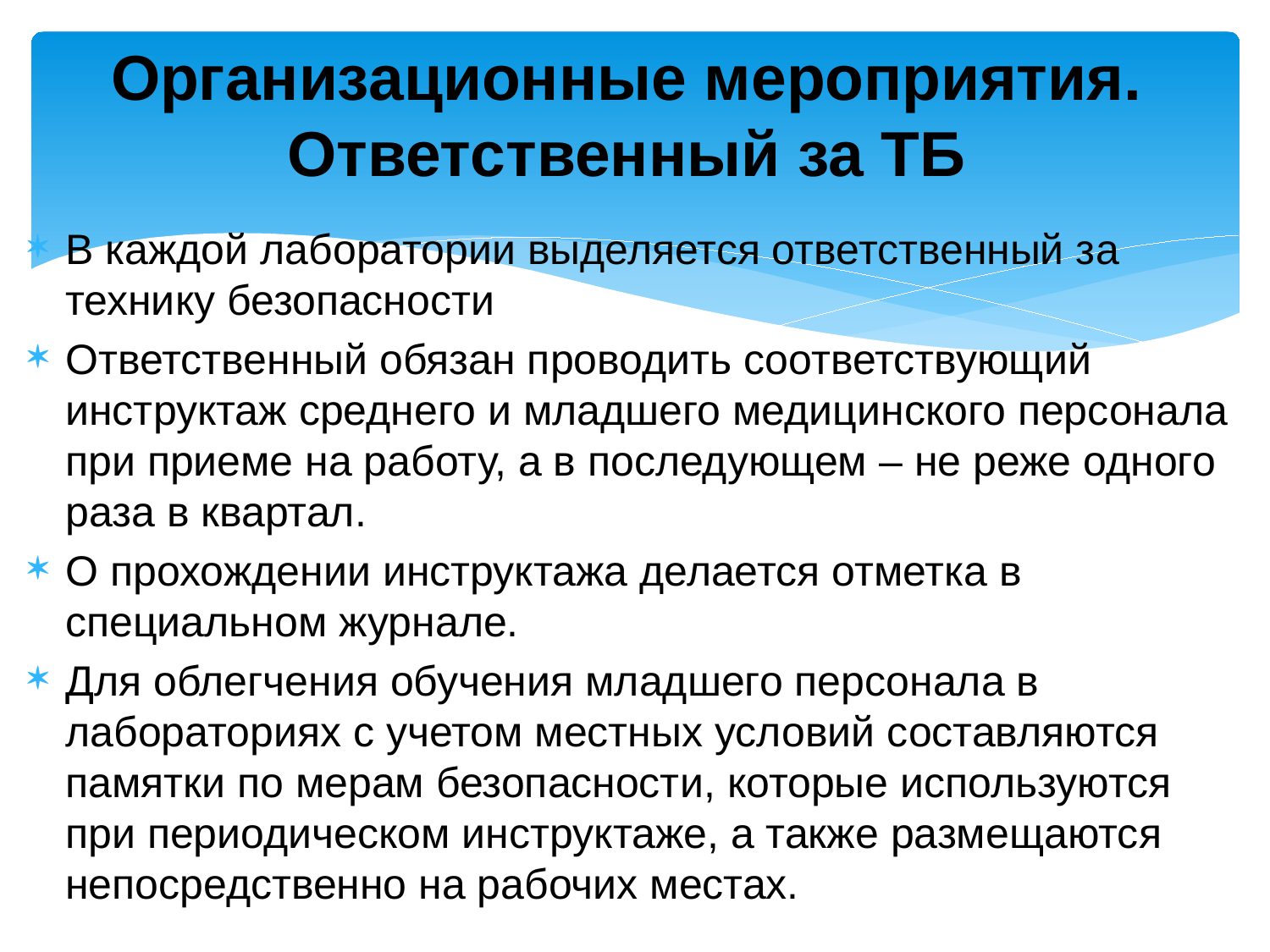

# Организационные мероприятия. Ответственный за ТБ
В каждой лаборатории выделяется ответственный за технику безопасности
Ответственный обязан проводить соответствующий инструктаж среднего и младшего медицинского персонала при приеме на работу, а в последующем – не реже одного раза в квартал.
О прохождении инструктажа делается отметка в специальном журнале.
Для облегчения обучения младшего персонала в лабораториях с учетом местных условий составляются памятки по мерам безопасности, которые используются при периодическом инструктаже, а также размещаются непосредственно на рабочих местах.